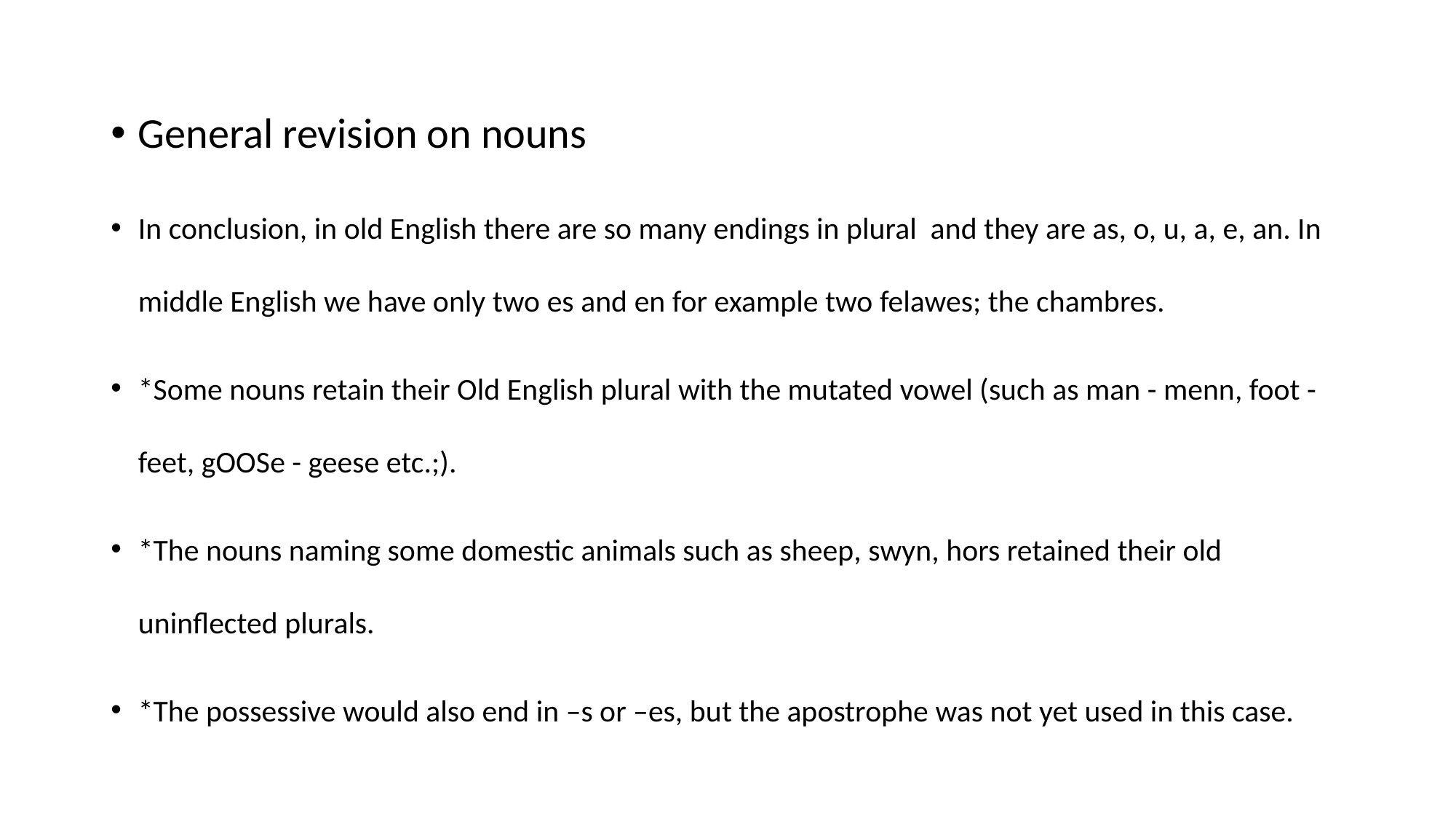

General revision on nouns
In conclusion, in old English there are so many endings in plural  and they are as, o, u, a, e, an. In middle English we have only two es and en for example two felawes; the chambres.
*Some nouns retain their Old English plural with the mutated vowel (such as man - menn, foot -feet, gOOSe - geese etc.;).
*The nouns naming some domestic animals such as sheep, swyn, hors retained their old uninflected plurals.
*The possessive would also end in –s or –es, but the apostrophe was not yet used in this case.